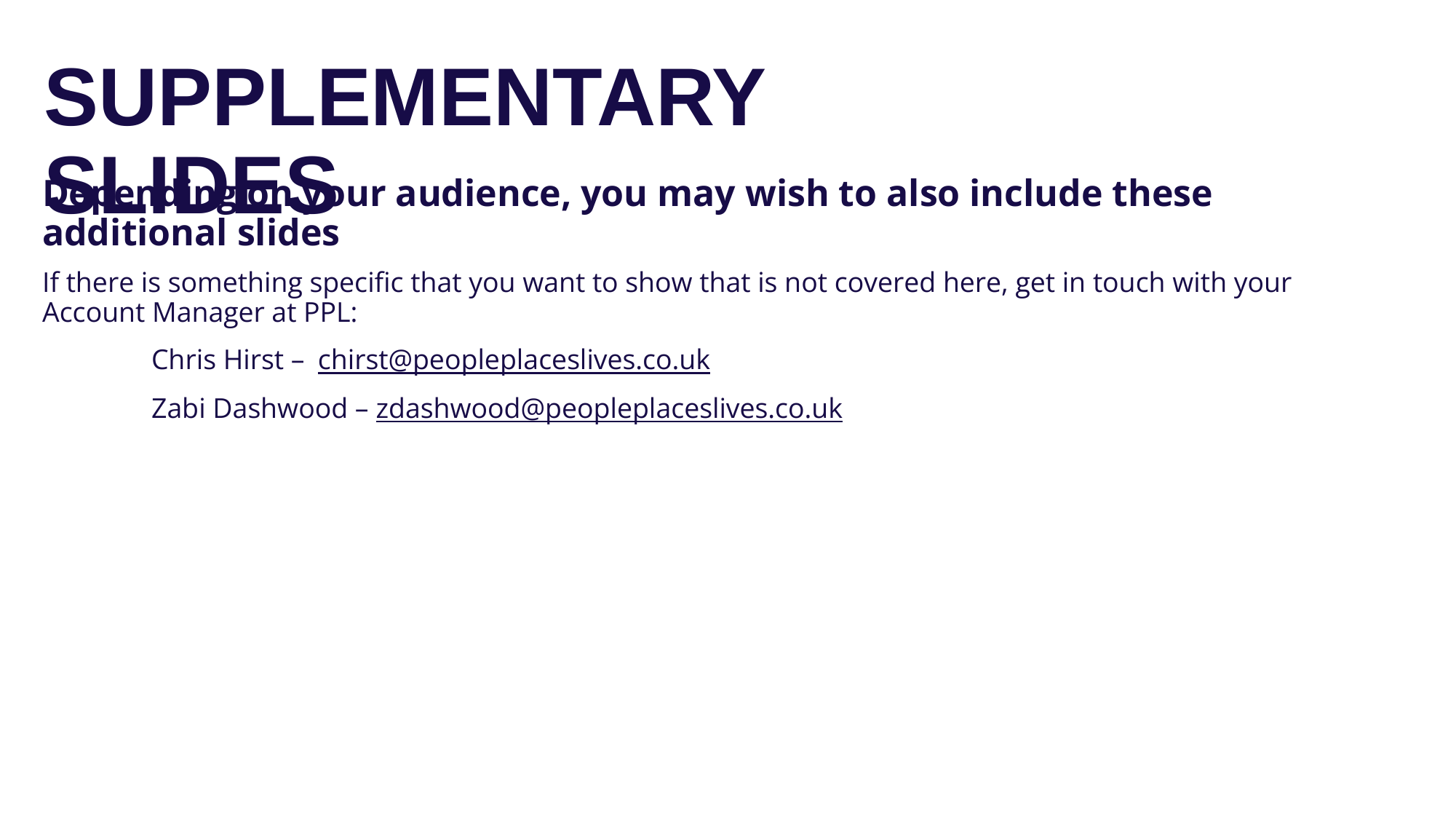

SUPPLEMENTARY SLIDES
Depending on your audience, you may wish to also include these additional slides
If there is something specific that you want to show that is not covered here, get in touch with your Account Manager at PPL:
	Chris Hirst –cchirst@peopleplaceslives.co.uk
	Zabi Dashwood – zdashwood@peopleplaceslives.co.uk